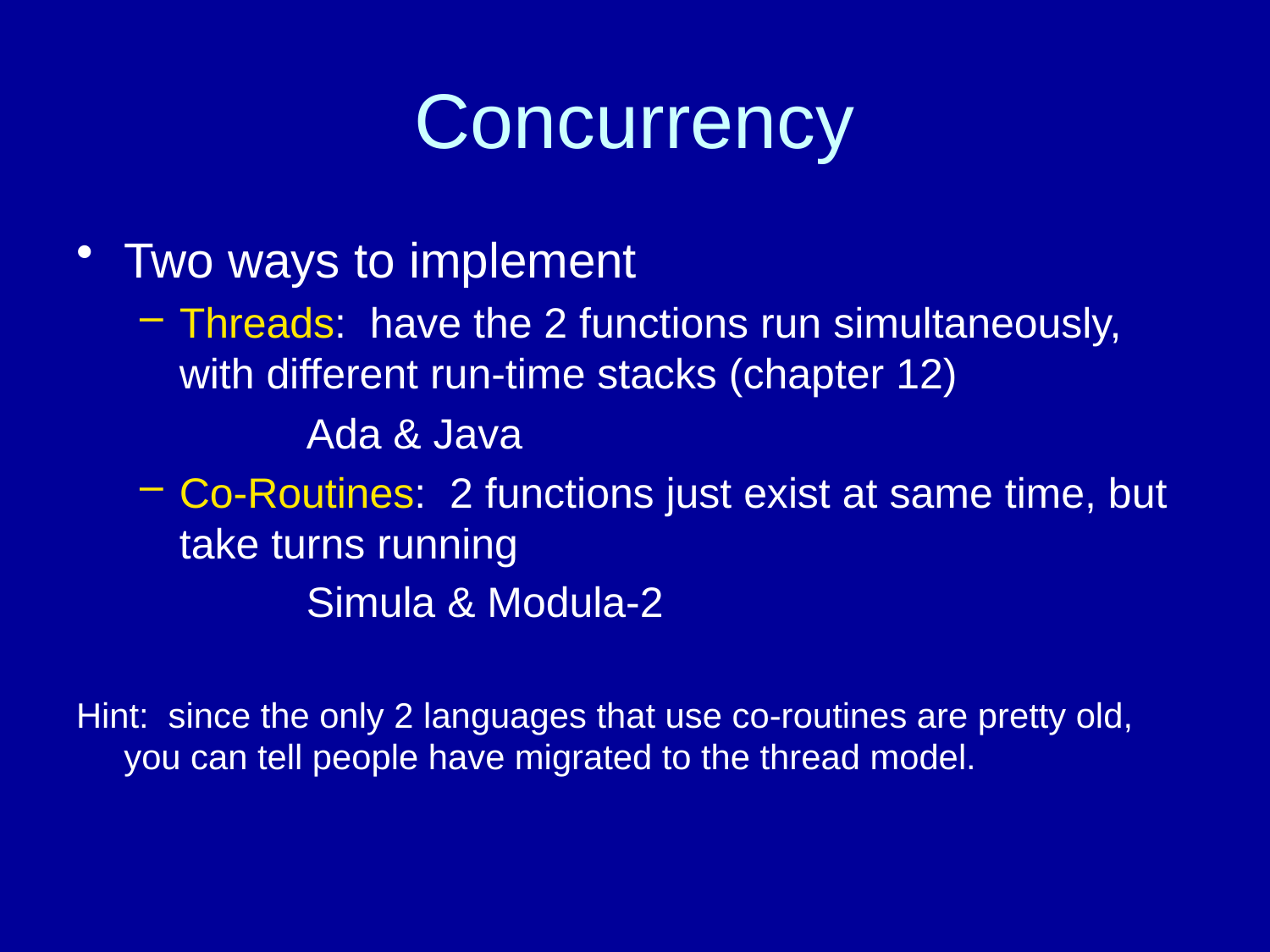

# Concurrency
Two ways to implement
Threads:  have the 2 functions run simultaneously, with different run-time stacks (chapter 12)
		Ada & Java
Co-Routines:  2 functions just exist at same time, but take turns running
		Simula & Modula-2

Hint:  since the only 2 languages that use co-routines are pretty old, you can tell people have migrated to the thread model.